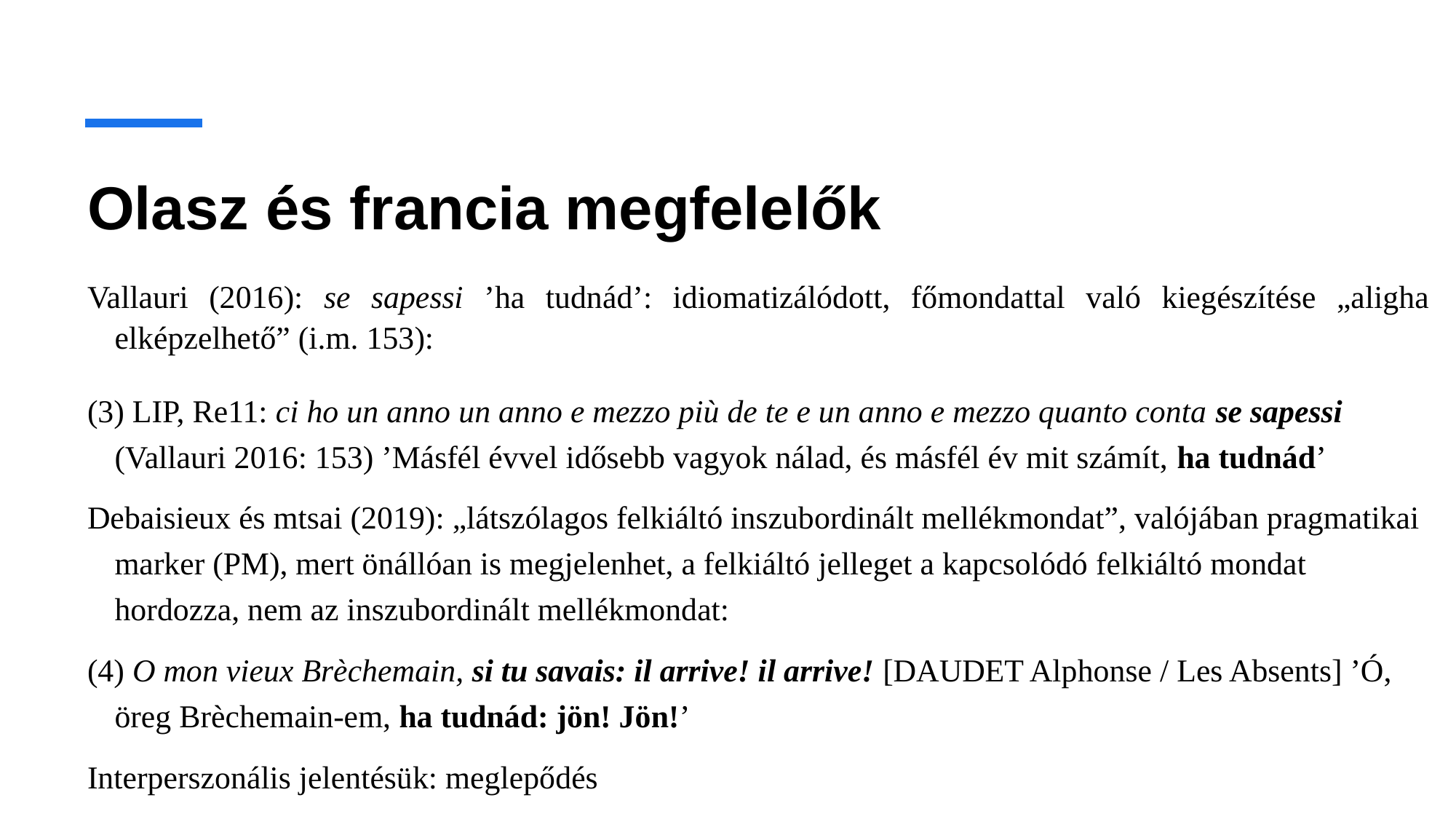

# Olasz és francia megfelelők
Vallauri (2016): se sapessi ’ha tudnád’: idiomatizálódott, főmondattal való kiegészítése „aligha elképzelhető” (i.m. 153):
(3) LIP, Re11: ci ho un anno un anno e mezzo più de te e un anno e mezzo quanto conta se sapessi (Vallauri 2016: 153) ’Másfél évvel idősebb vagyok nálad, és másfél év mit számít, ha tudnád’
Debaisieux és mtsai (2019): „látszólagos felkiáltó inszubordinált mellékmondat”, valójában pragmatikai marker (PM), mert önállóan is megjelenhet, a felkiáltó jelleget a kapcsolódó felkiáltó mondat hordozza, nem az inszubordinált mellékmondat:
(4) O mon vieux Brèchemain, si tu savais: il arrive! il arrive! [DAUDET Alphonse / Les Absents] ’Ó, öreg Brèchemain-em, ha tudnád: jön! Jön!’
Interperszonális jelentésük: meglepődés